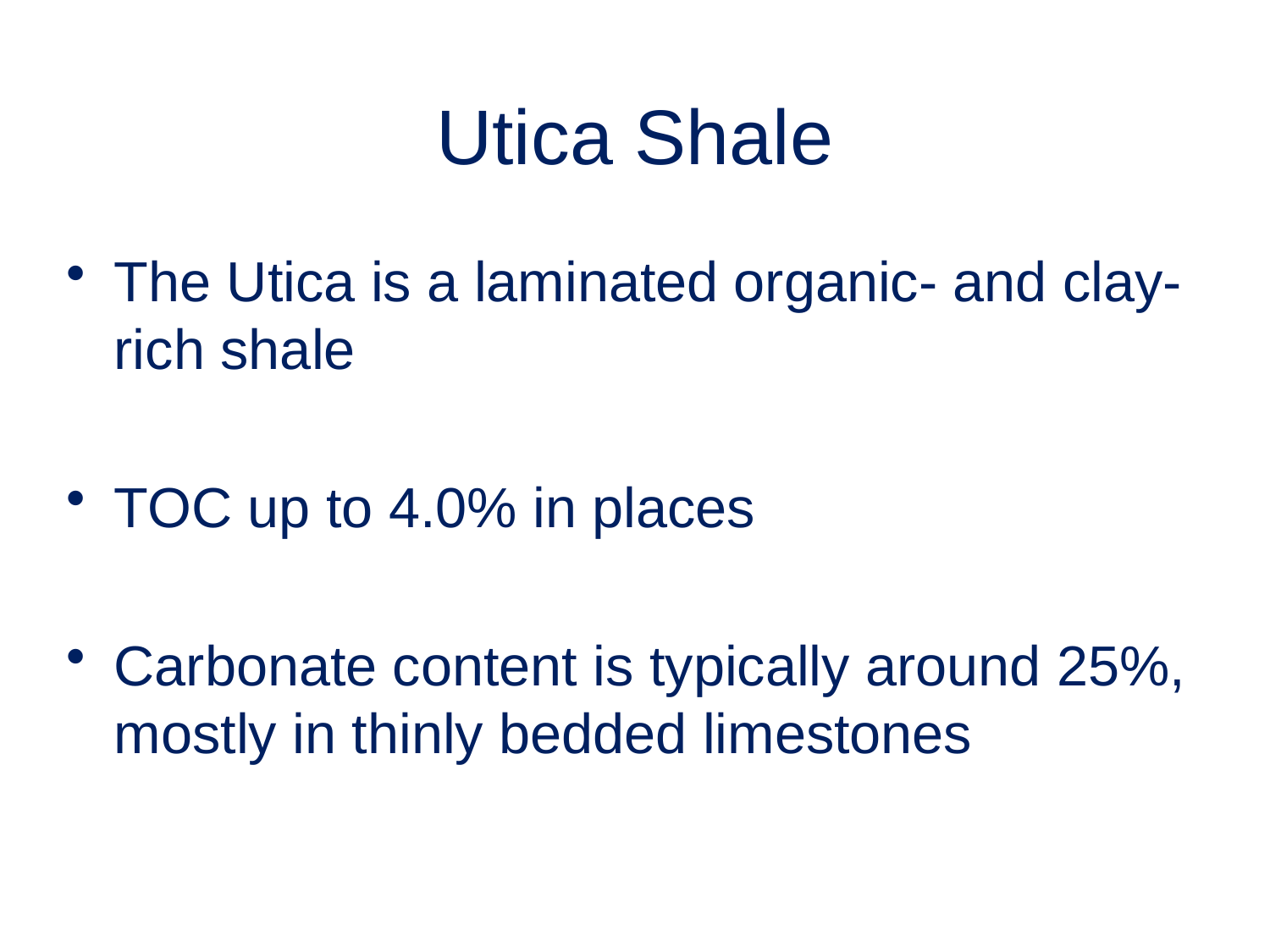

# Utica Shale
The Utica is a laminated organic- and clay-rich shale

TOC up to 4.0% in places

Carbonate content is typically around 25%, mostly in thinly bedded limestones